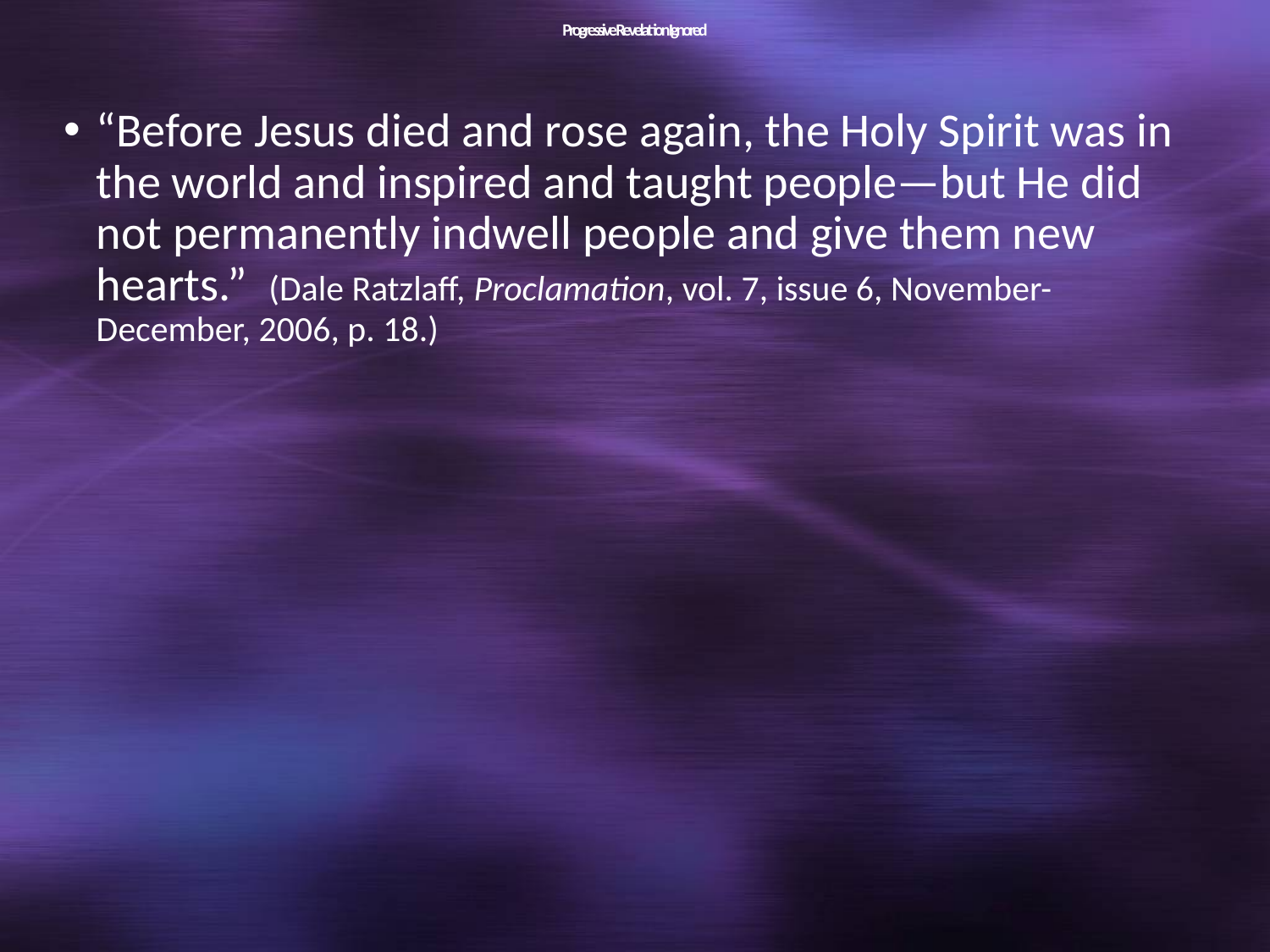

# Progressive Revelation Ignored
“Before Jesus died and rose again, the Holy Spirit was in the world and inspired and taught people—but He did not permanently indwell people and give them new hearts.”  (Dale Ratzlaff, Proclamation, vol. 7, issue 6, November-December, 2006, p. 18.)